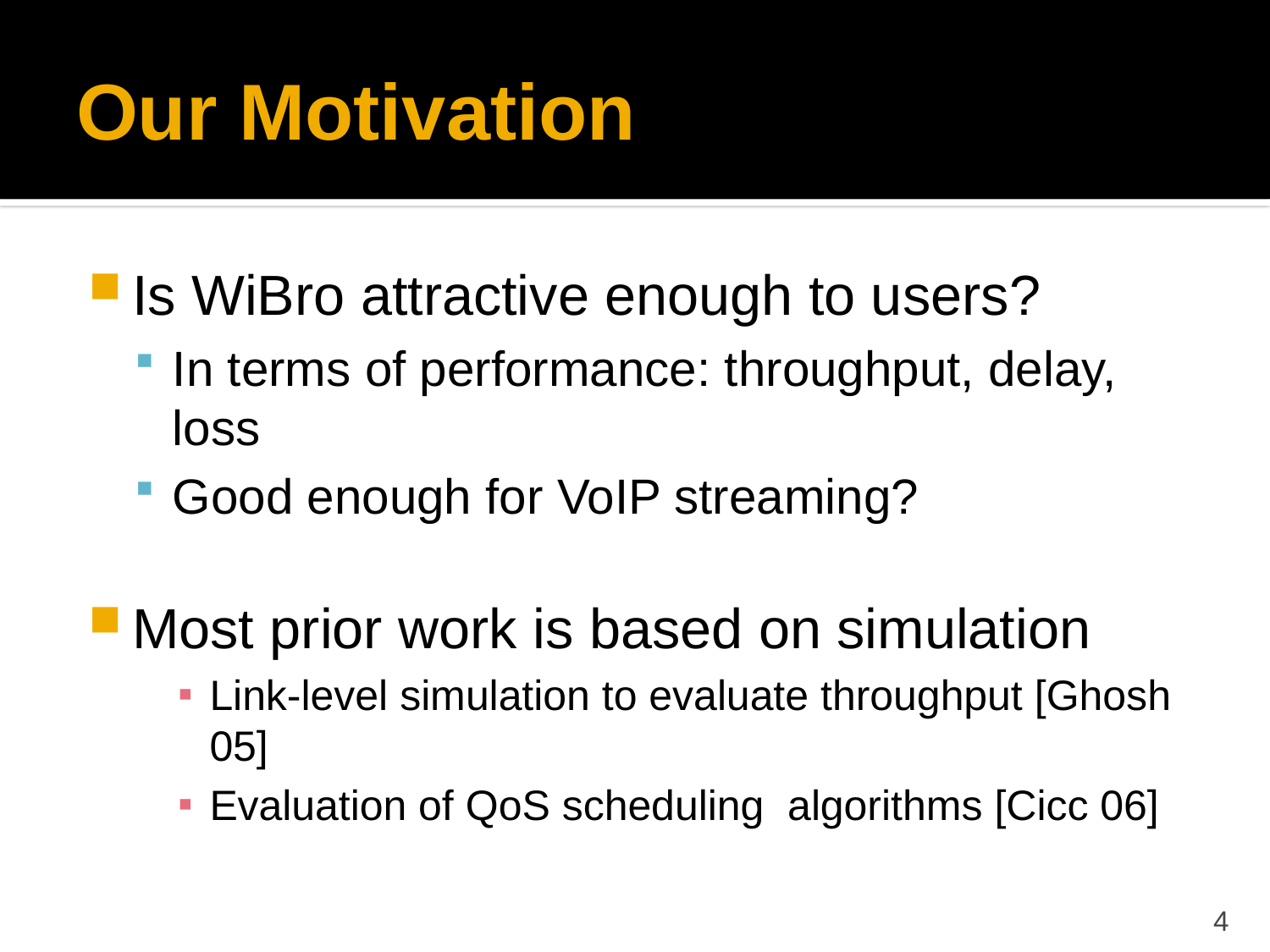

# Our Motivation
Is WiBro attractive enough to users?
In terms of performance: throughput, delay, loss
Good enough for VoIP streaming?

Most prior work is based on simulation
Link-level simulation to evaluate throughput [Ghosh 05]
Evaluation of QoS scheduling  algorithms [Cicc 06]

4